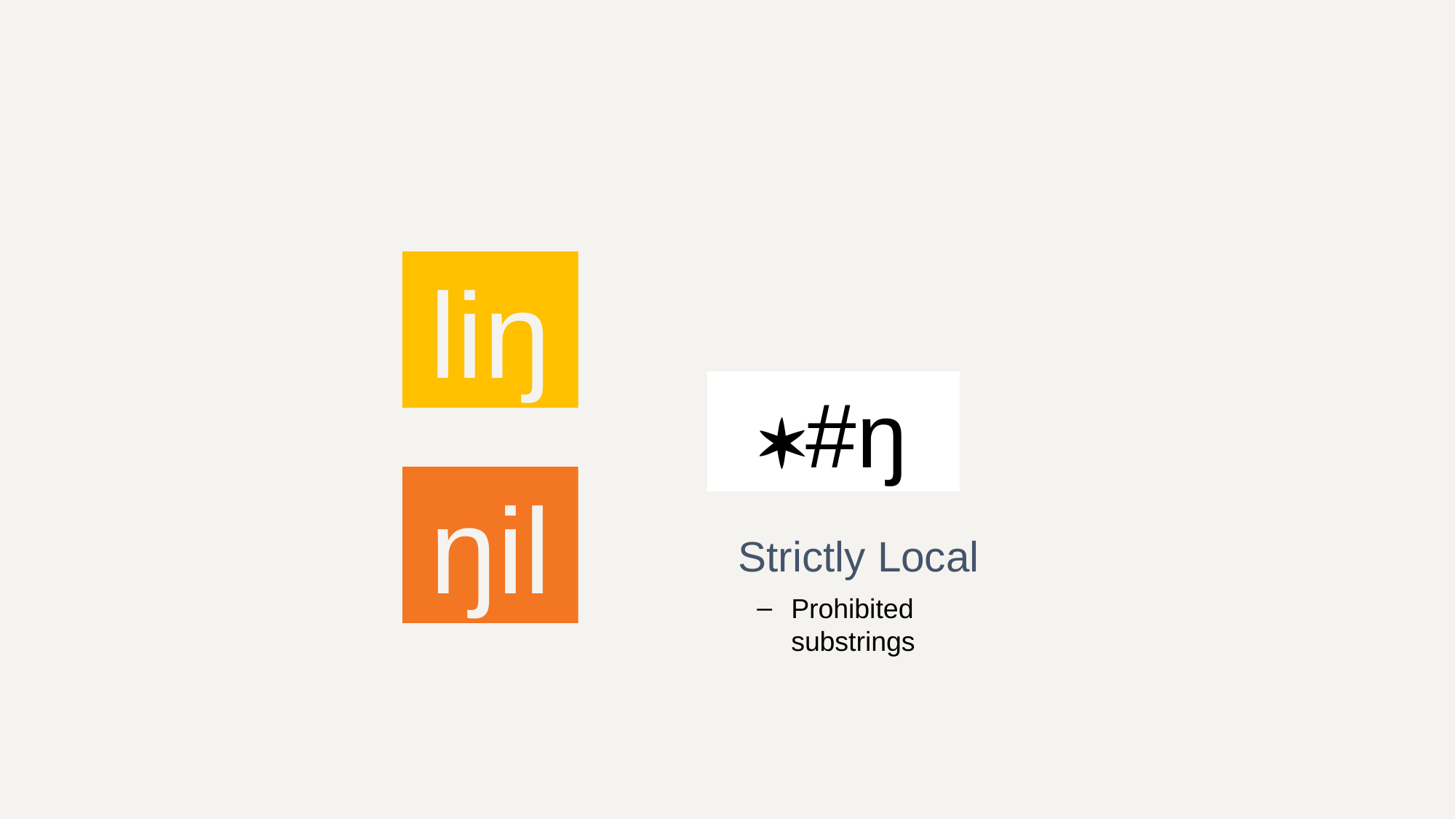

liŋ
∗#ŋ
ŋil
Strictly Local
Prohibited substrings